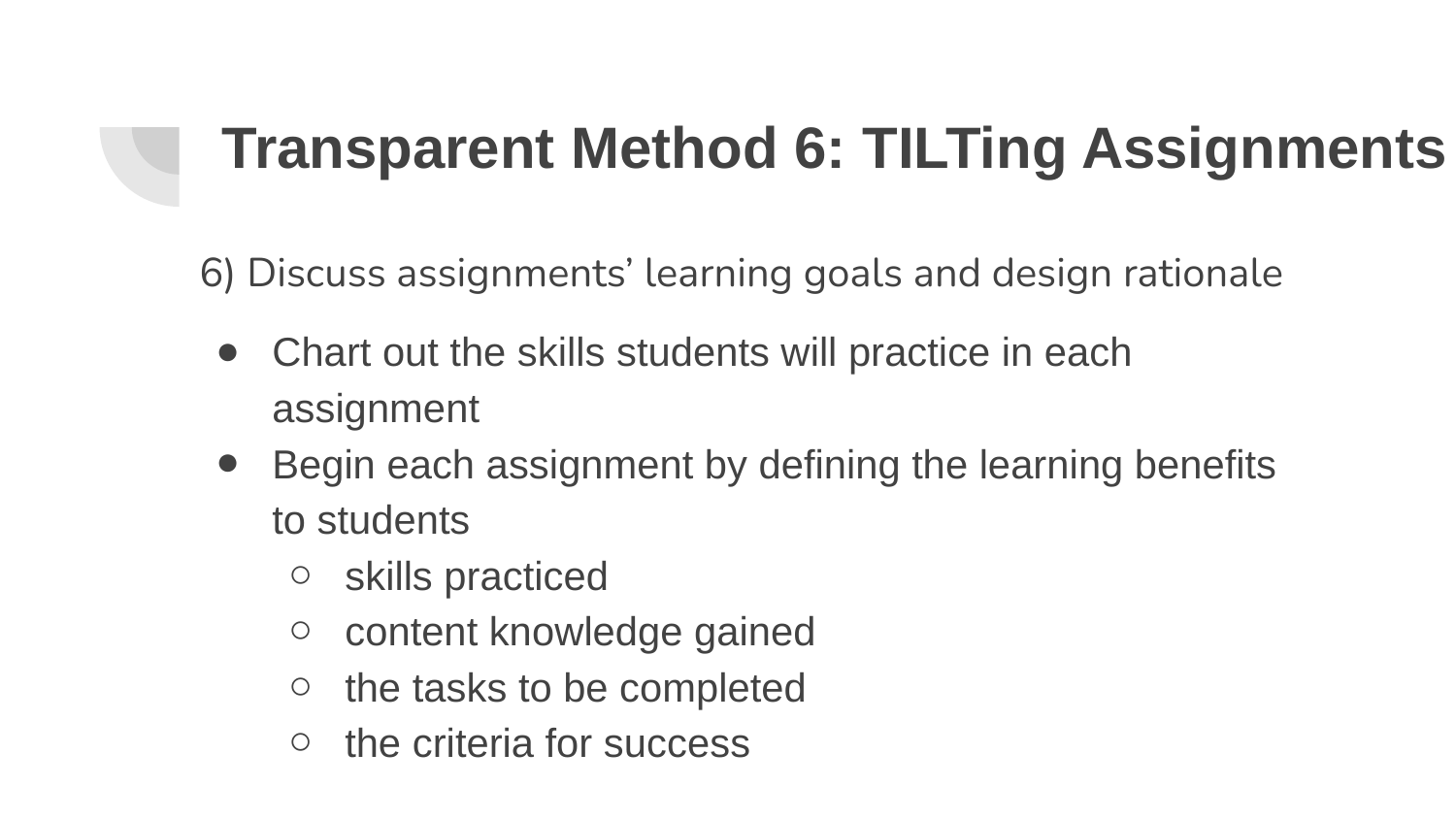

# Transparent Method 6: TILTing Assignments
6) Discuss assignments’ learning goals and design rationale
Chart out the skills students will practice in each assignment
Begin each assignment by defining the learning benefits to students
skills practiced
content knowledge gained
the tasks to be completed
the criteria for success